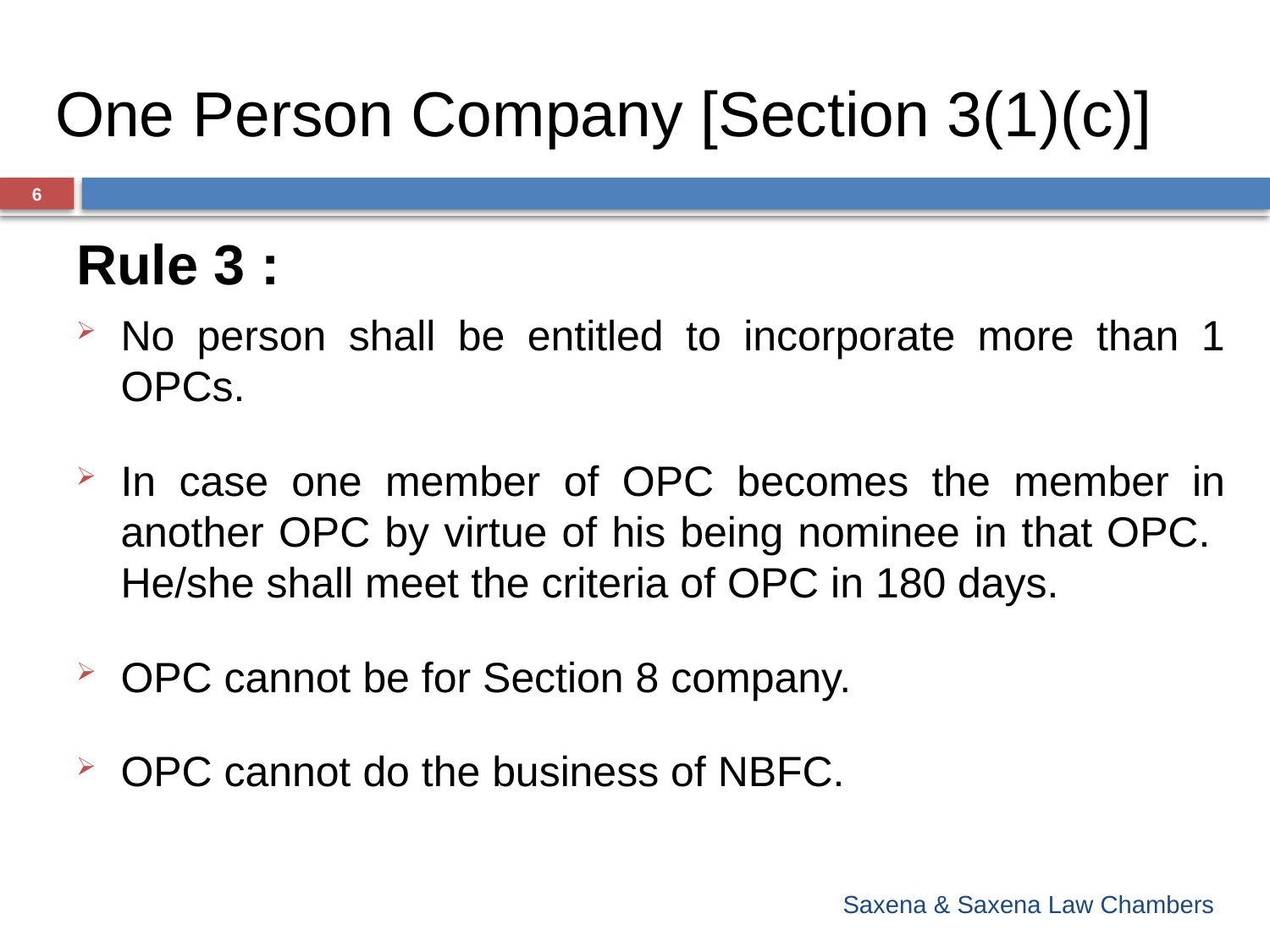

# One Person Company [Section 3(1)(c)]
6
Rule 3 :
No person shall be entitled to incorporate more than 1 OPCs.

In case one member of OPC becomes the member in another OPC by virtue of his being nominee in that OPC.  He/she shall meet the criteria of OPC in 180 days.

OPC cannot be for Section 8 company.

OPC cannot do the business of NBFC.
Saxena & Saxena Law Chambers